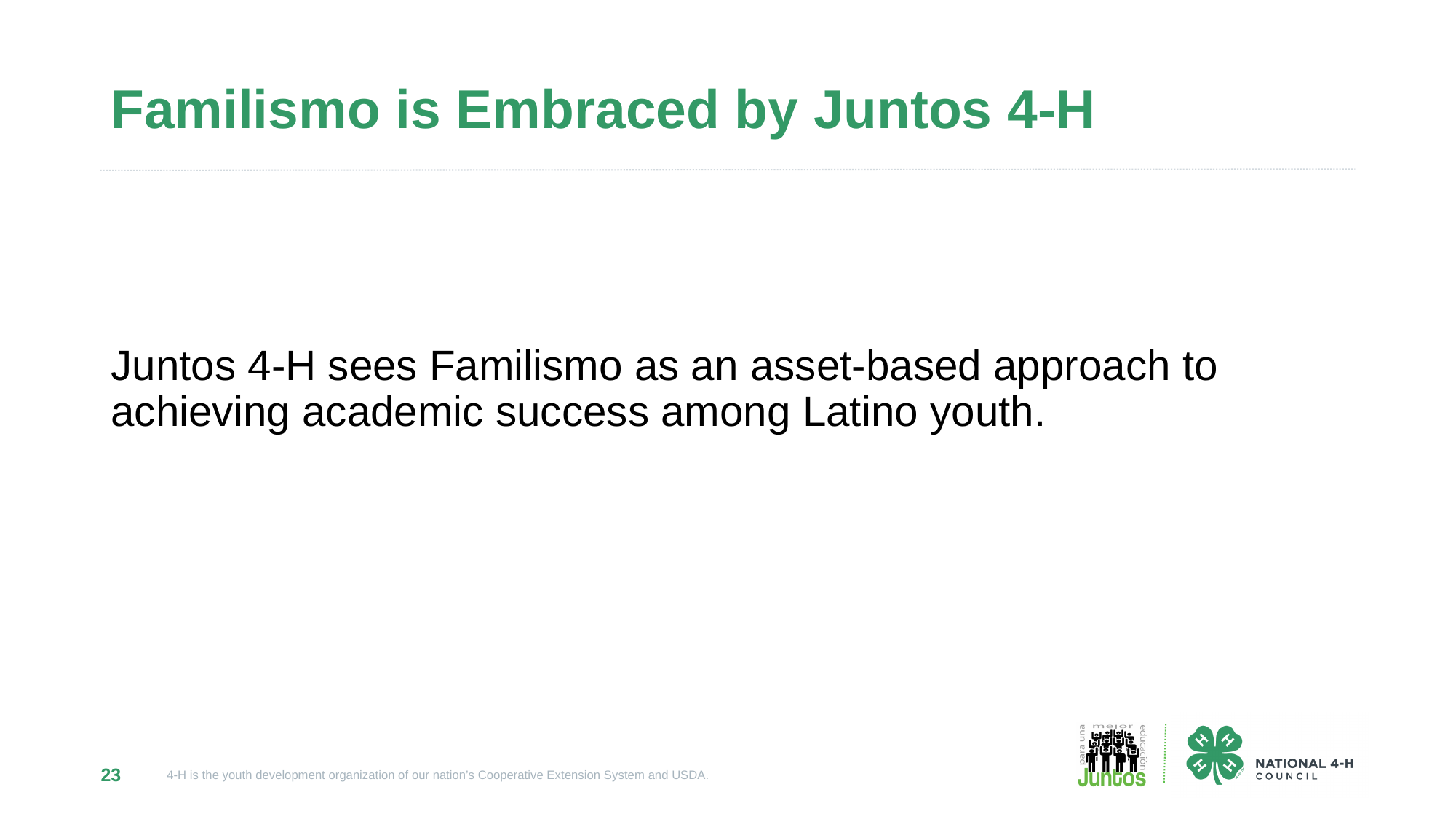

# Familismo is Embraced by Juntos 4-H
Juntos 4-H sees Familismo as an asset-based approach to achieving academic success among Latino youth.

23